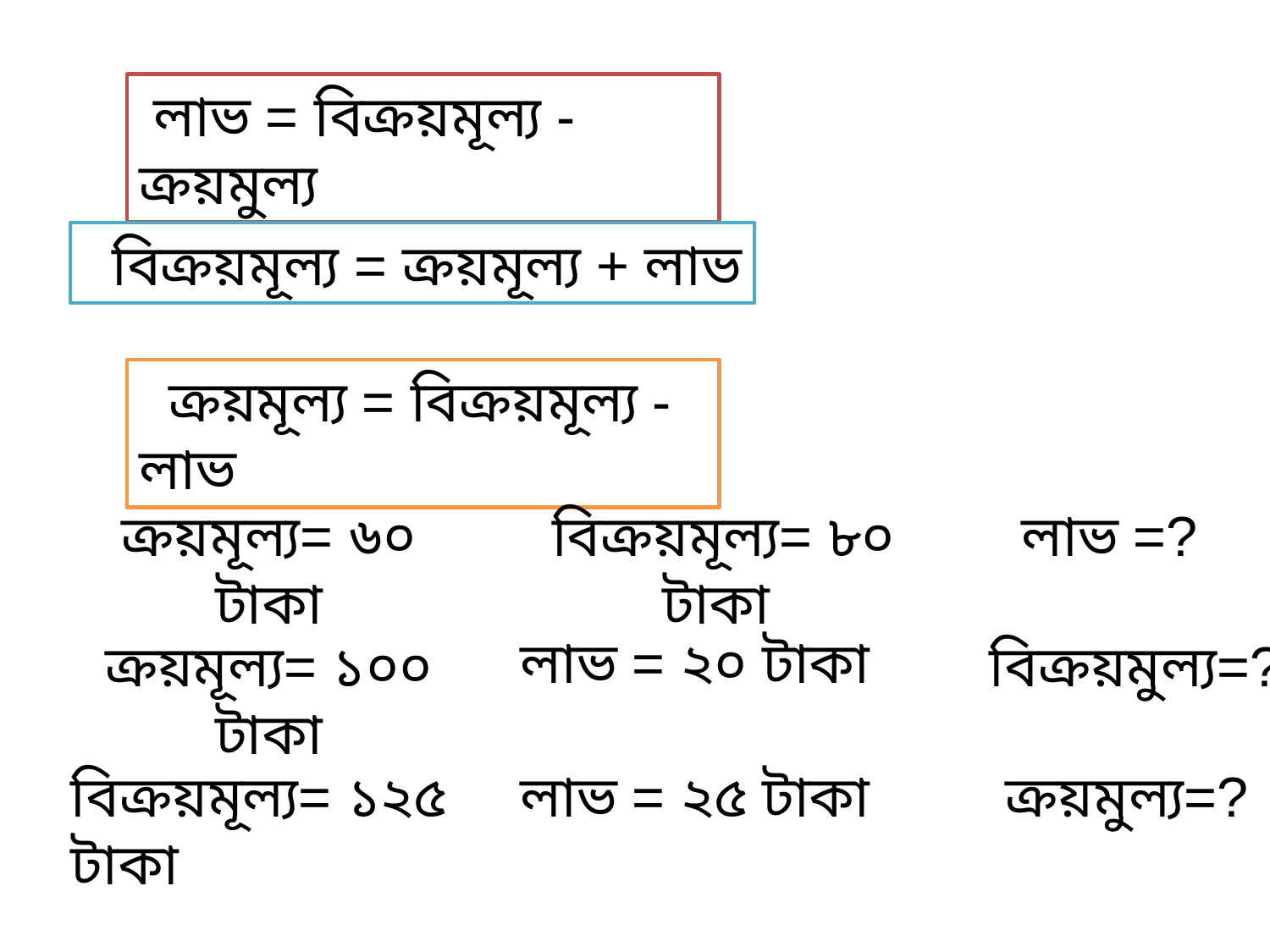

লাভ = বিক্রয়মূল্য - ক্রয়মুল্য
  বিক্রয়মূল্য = ক্রয়মূল্য + লাভ
  ক্রয়মূল্য = বিক্রয়মূল্য - লাভ
ক্রয়মূল্য= ৬০ টাকা
 বিক্রয়মূল্য= ৮০ টাকা
     লাভ =?
লাভ = ২০ টাকা
ক্রয়মূল্য= ১০০ টাকা
      বিক্রয়মুল্য=?
     ক্রয়মুল্য=?
লাভ = ২৫ টাকা
বিক্রয়মূল্য= ১২৫ টাকা